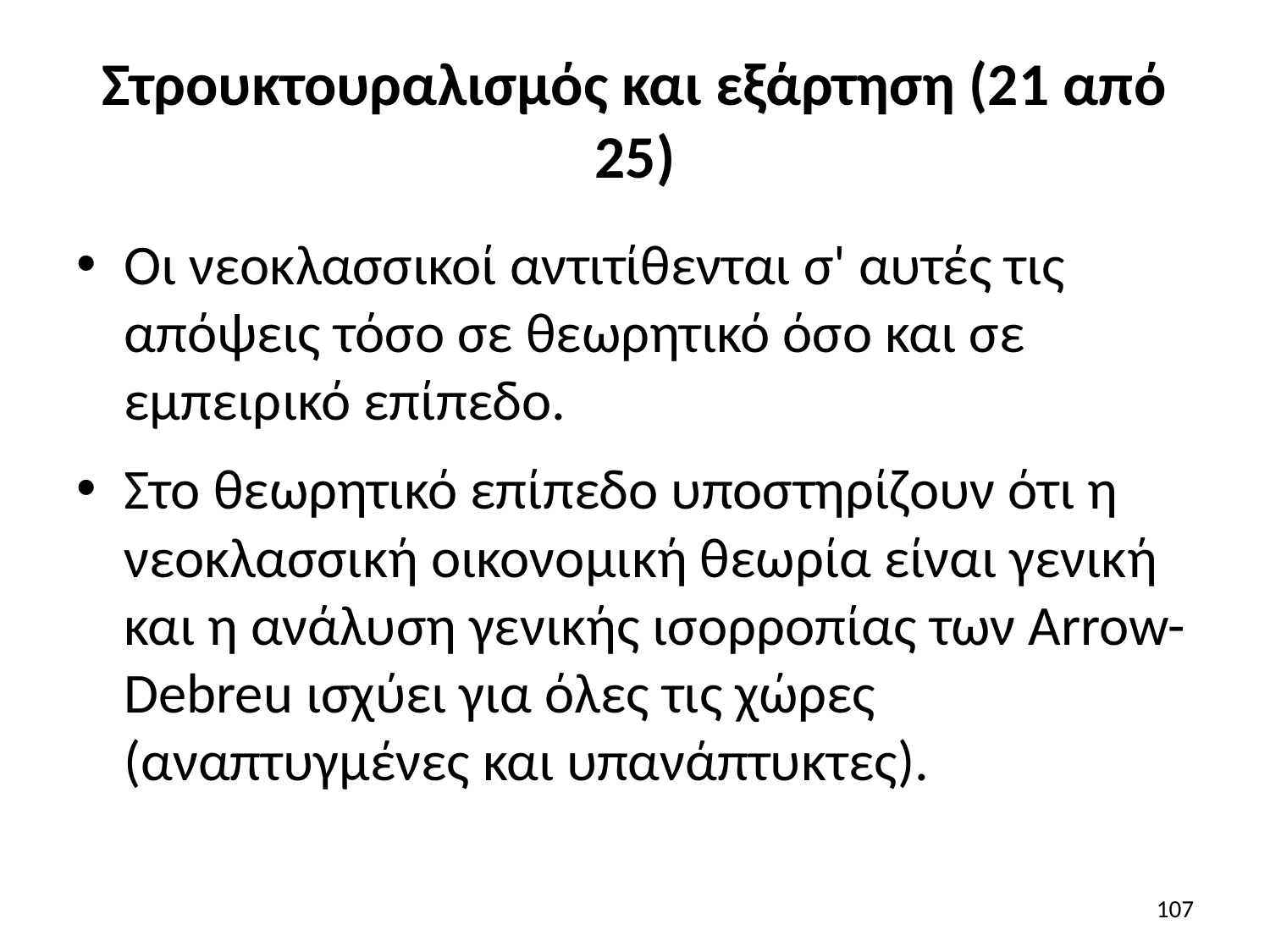

# Στρουκτουραλισμός και εξάρτηση (21 από 25)
Οι νεοκλασσικοί αντιτίθενται σ' αυτές τις απόψεις τόσο σε θεωρητικό όσο και σε εμπειρικό επίπεδο.
Στο θεωρητικό επίπεδο υποστηρίζουν ότι η νεοκλασσική οικονομική θεωρία είναι γενική και η ανάλυση γενικής ισορροπίας των Arrow-Debreu ισχύει για όλες τις χώρες (αναπτυγμένες και υπανάπτυκτες).
107